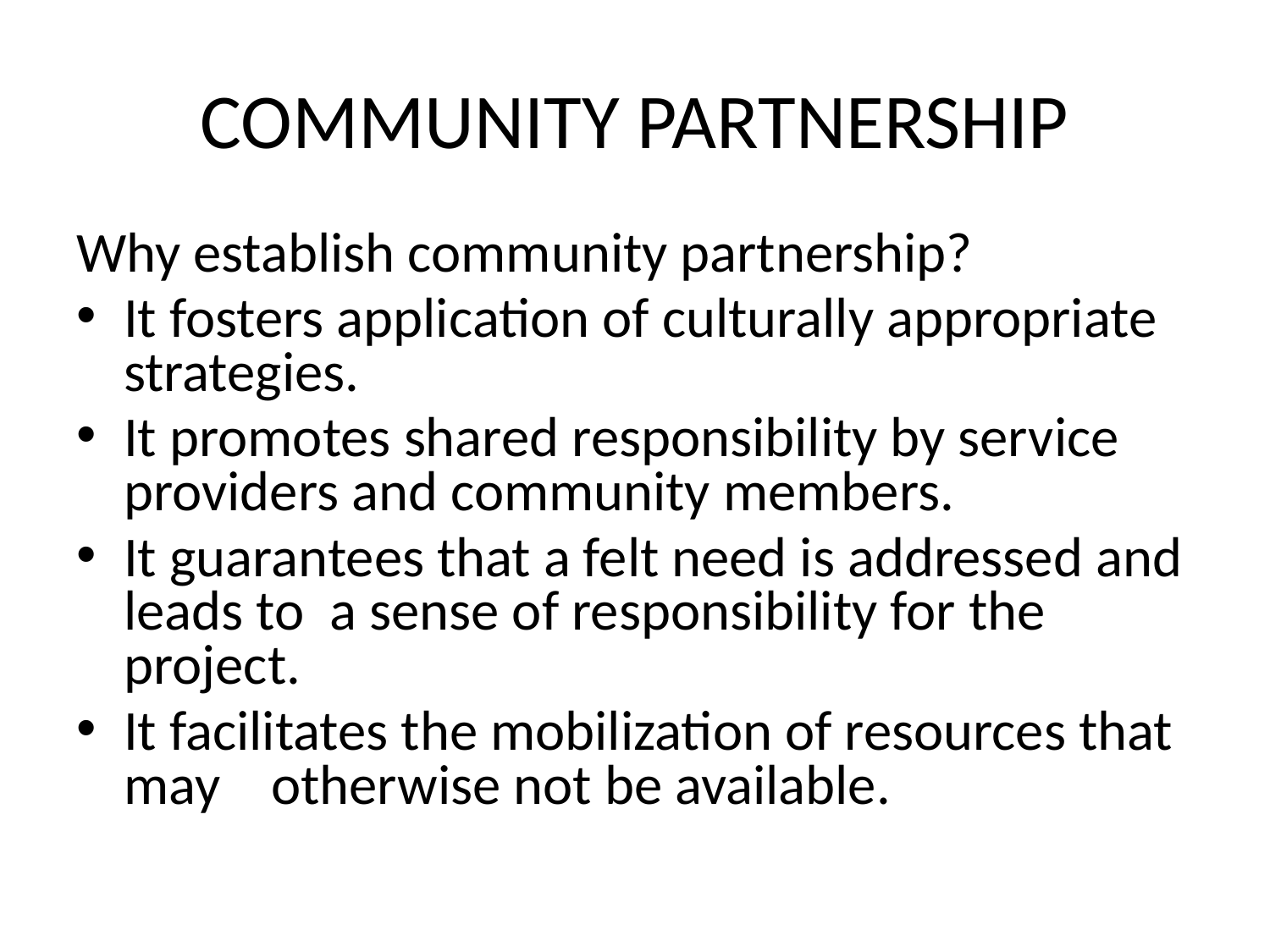

# COMMUNITY PARTNERSHIP
Why establish community partnership?
It fosters application of culturally appropriate strategies.
It promotes shared responsibility by service providers and community members.
It guarantees that a felt need is addressed and leads to  a sense of responsibility for the project.
It facilitates the mobilization of resources that may    otherwise not be available.